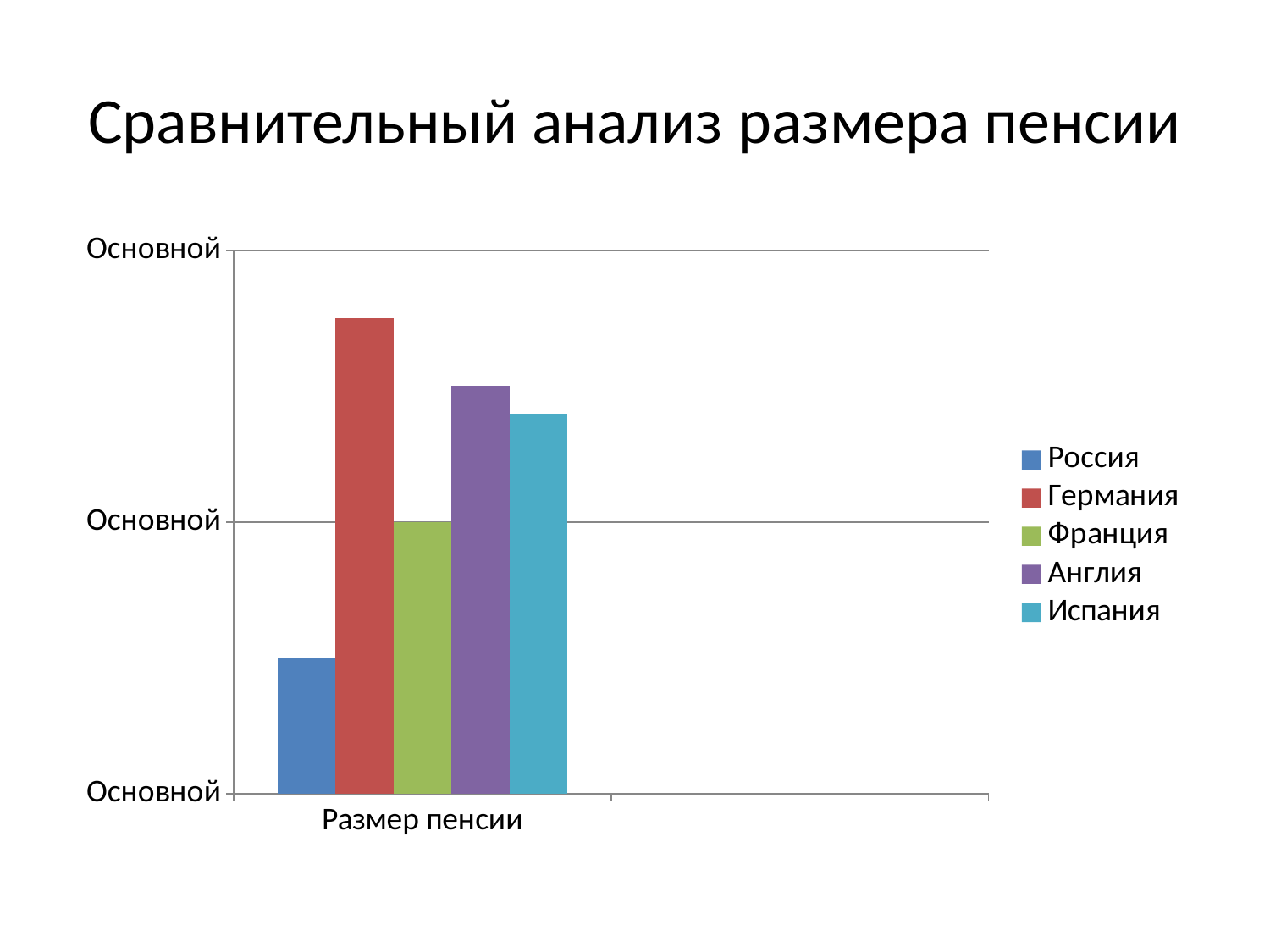

# Сравнительный анализ размера пенсии

### Chart

| Category | Россия  | Германия  | Франция | Англия | Испания |
|---|---|---|---|---|---|
| Размер пенсии | 10000.0 | 35000.0 | 20000.0 | 30000.0 | 28000.0 |